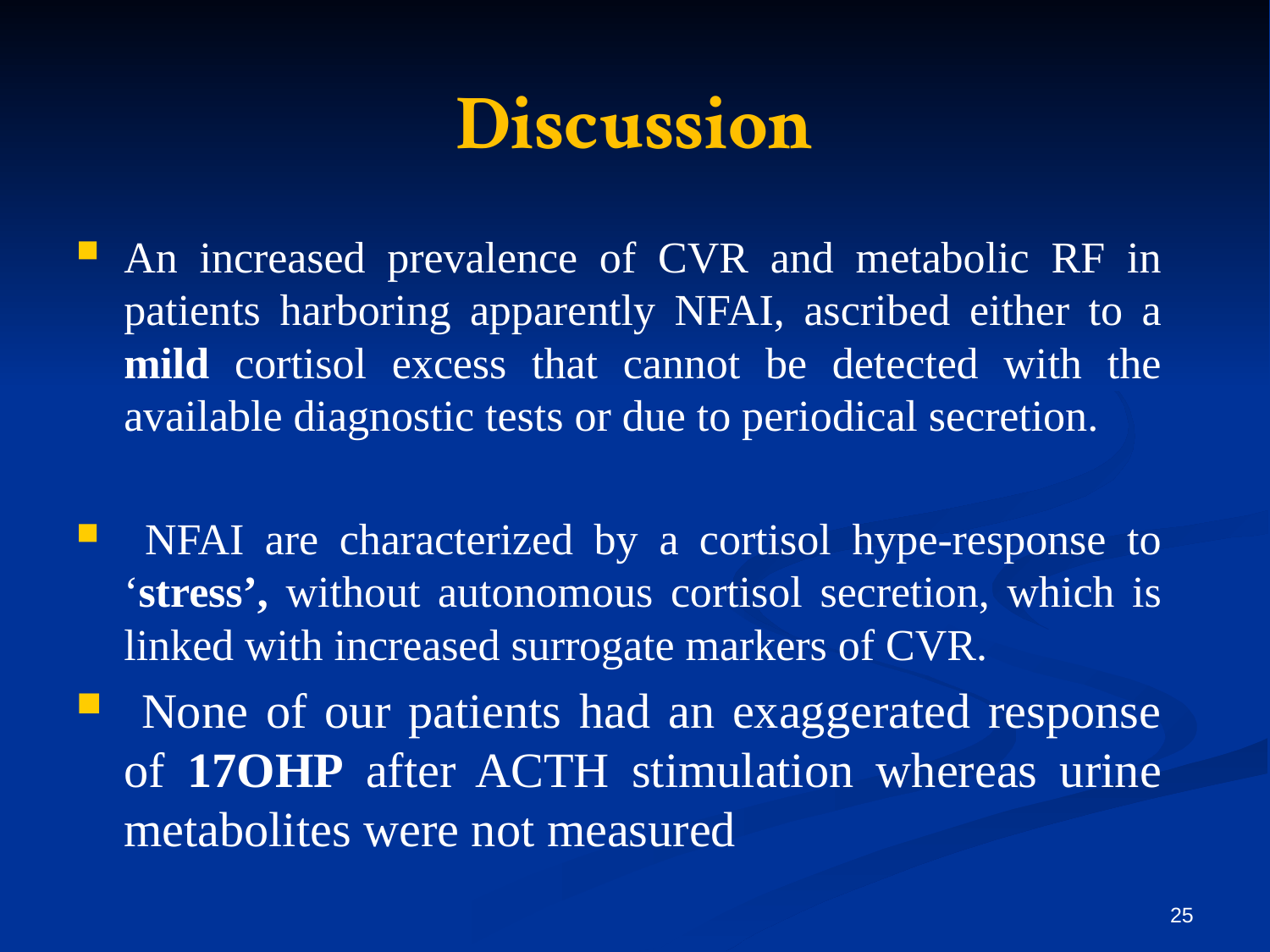

# Discussion
An increased prevalence of CVR and metabolic RF in patients harboring apparently NFAI, ascribed either to a mild cortisol excess that cannot be detected with the available diagnostic tests or due to periodical secretion.

 NFAI are characterized by a cortisol hype-response to ‘stress’, without autonomous cortisol secretion, which is linked with increased surrogate markers of CVR.
 None of our patients had an exaggerated response of 17OHP after ACTH stimulation whereas urine metabolites were not measured

25